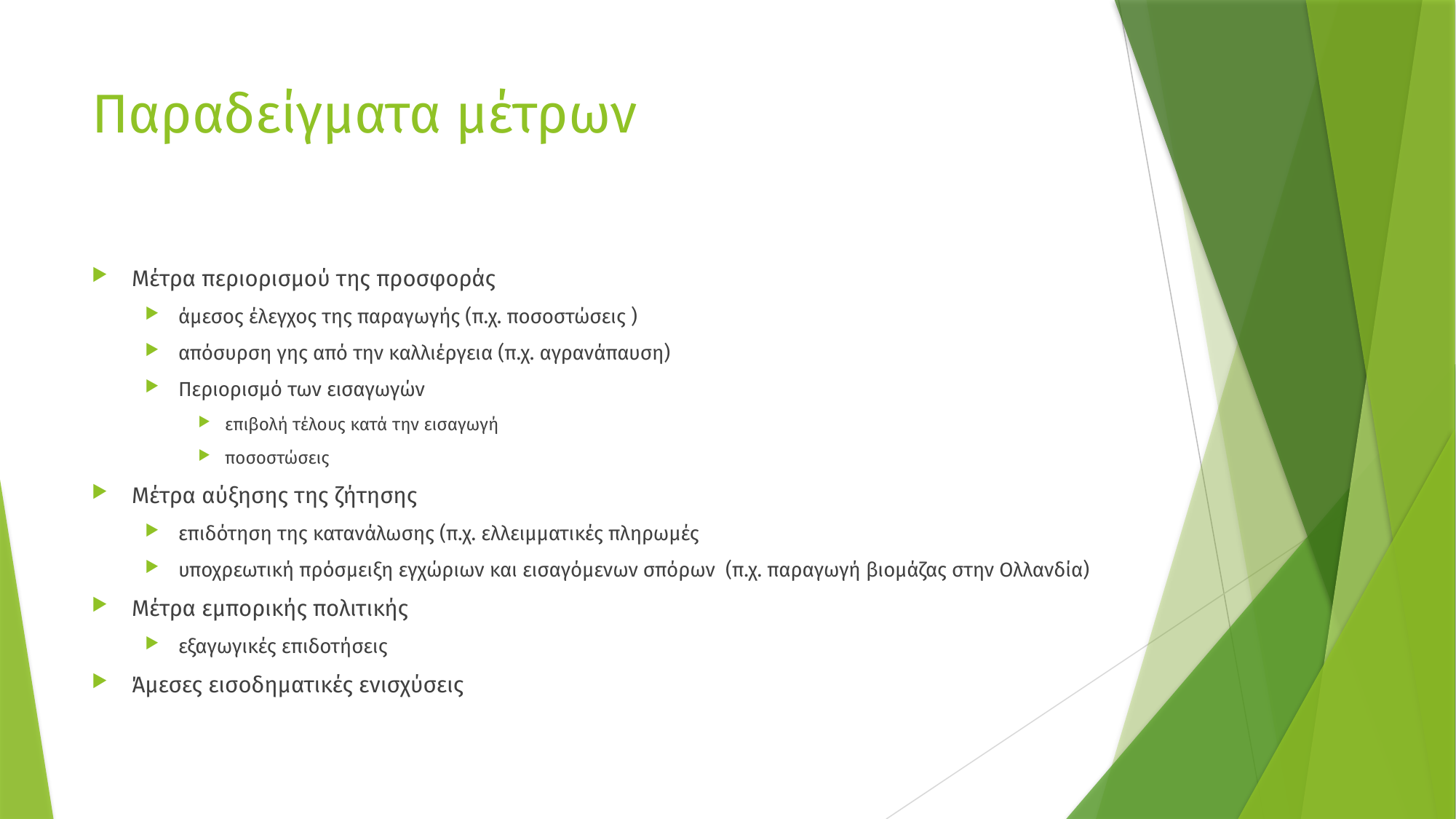

# Παραδείγματα μέτρων
Μέτρα περιορισμού της προσφοράς
άμεσος έλεγχος της παραγωγής (π.χ. ποσοστώσεις )
απόσυρση γης από την καλλιέργεια (π.χ. αγρανάπαυση)
Περιορισμό των εισαγωγών
επιβολή τέλους κατά την εισαγωγή
ποσοστώσεις
Μέτρα αύξησης της ζήτησης
επιδότηση της κατανάλωσης (π.χ. ελλειμματικές πληρωμές
υποχρεωτική πρόσμειξη εγχώριων και εισαγόμενων σπόρων  (π.χ. παραγωγή βιομάζας στην Ολλανδία)
Μέτρα εμπορικής πολιτικής
εξαγωγικές επιδοτήσεις
Άμεσες εισοδηματικές ενισχύσεις